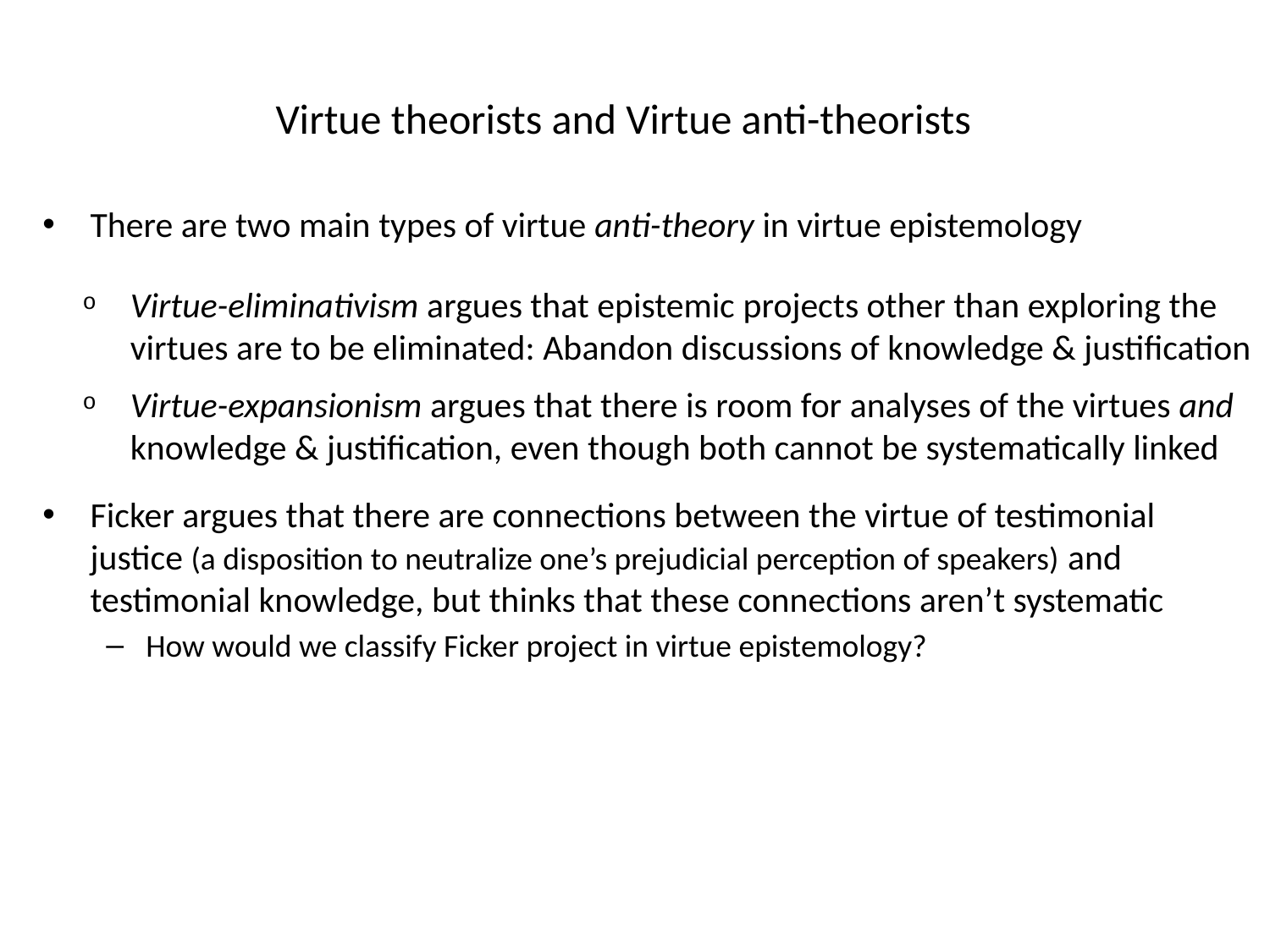

# Virtue theorists and Virtue anti-theorists
There are two main types of virtue anti-theory in virtue epistemology
Virtue-eliminativism argues that epistemic projects other than exploring the virtues are to be eliminated: Abandon discussions of knowledge & justification
Virtue-expansionism argues that there is room for analyses of the virtues and knowledge & justification, even though both cannot be systematically linked
Ficker argues that there are connections between the virtue of testimonial justice (a disposition to neutralize one’s prejudicial perception of speakers) and testimonial knowledge, but thinks that these connections aren’t systematic
How would we classify Ficker project in virtue epistemology?